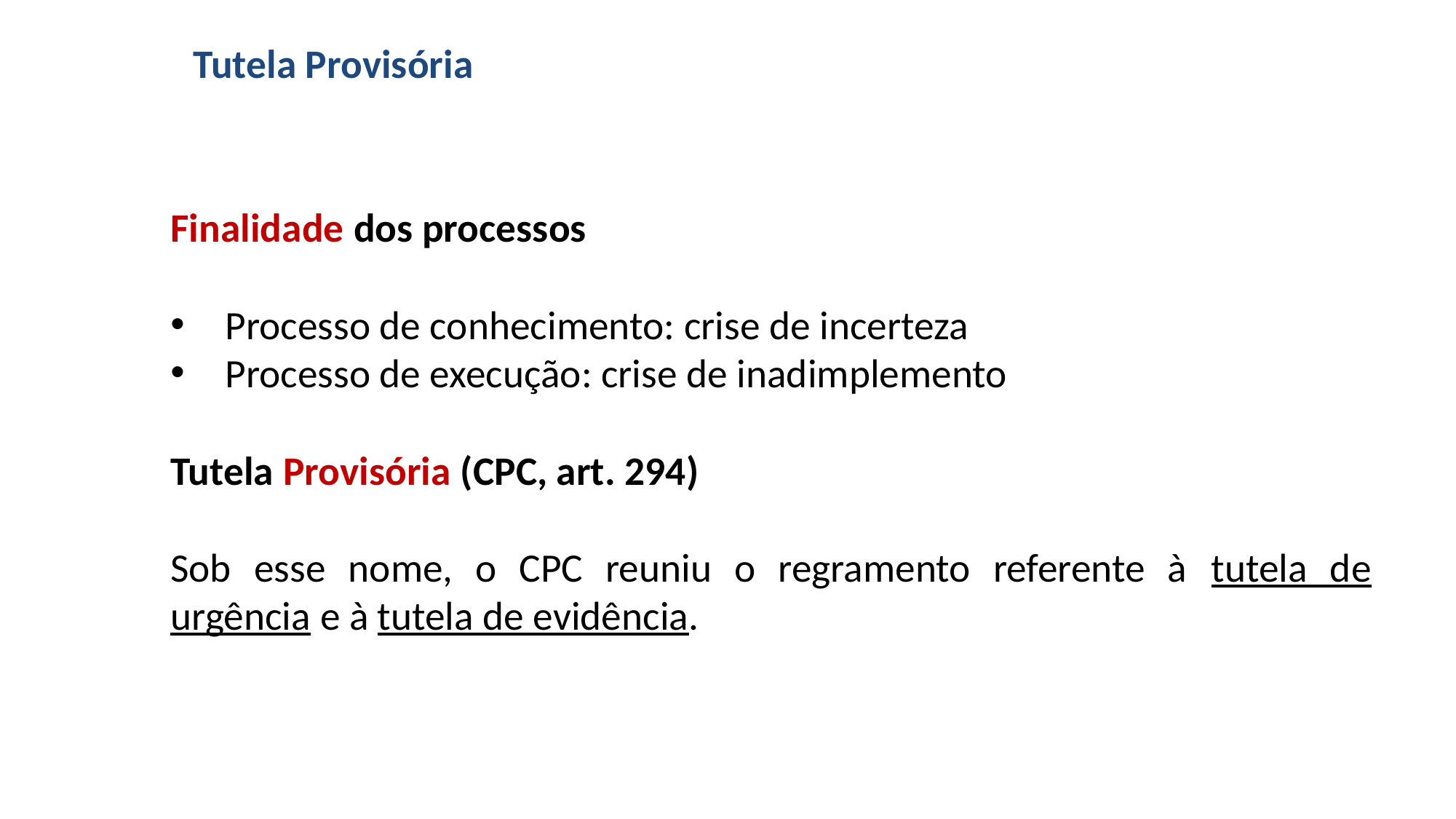

# Tutela Provisória
Finalidade dos processos

Processo de conhecimento: crise de incerteza
Processo de execução: crise de inadimplemento

Tutela Provisória (CPC, art. 294)

Sob esse nome, o CPC reuniu o regramento referente à tutela de urgência e à tutela de evidência.